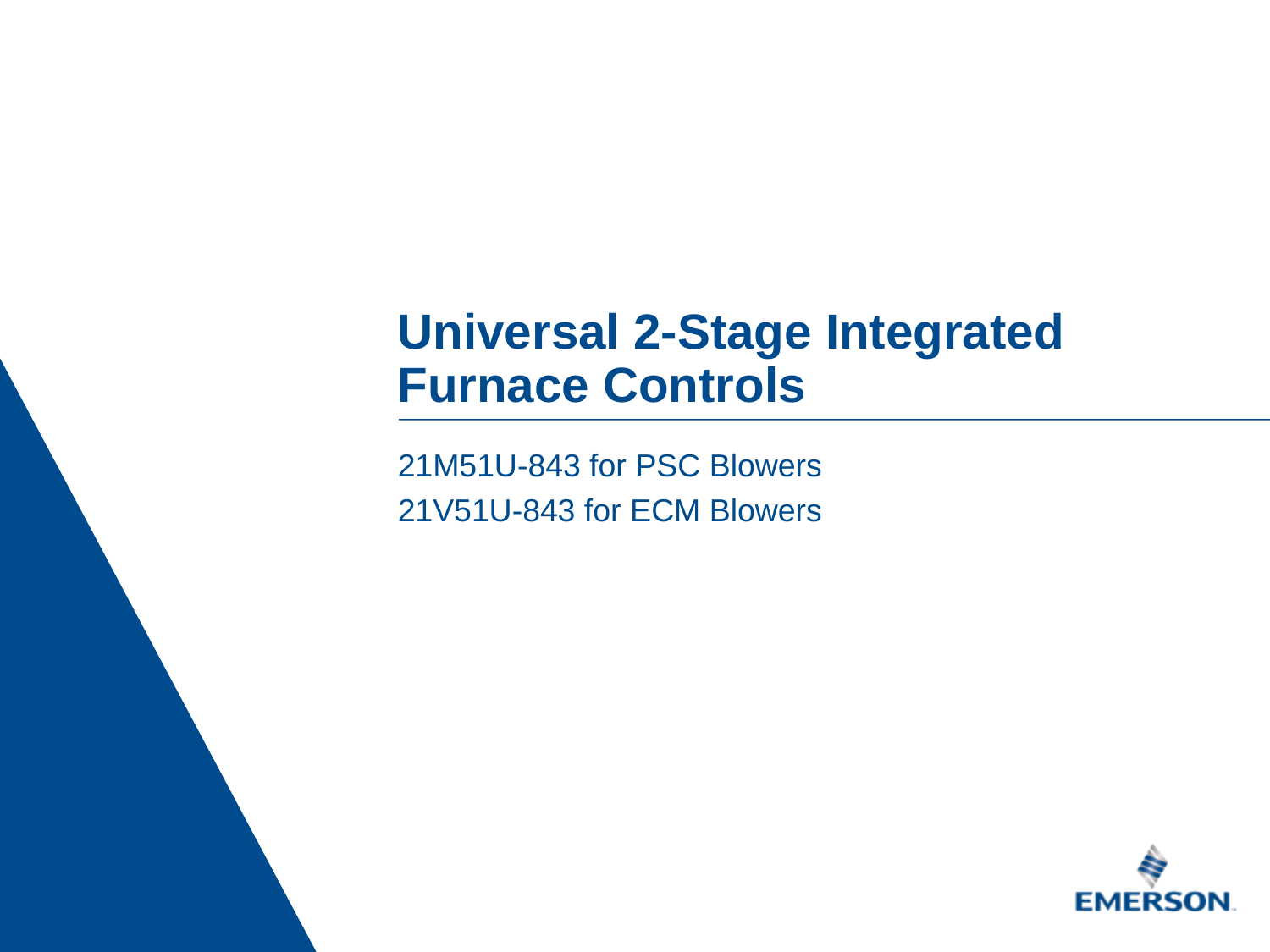

Universal 2-Stage Integrated Furnace Controls
21M51U-843 for PSC Blowers
21V51U-843 for ECM Blowers